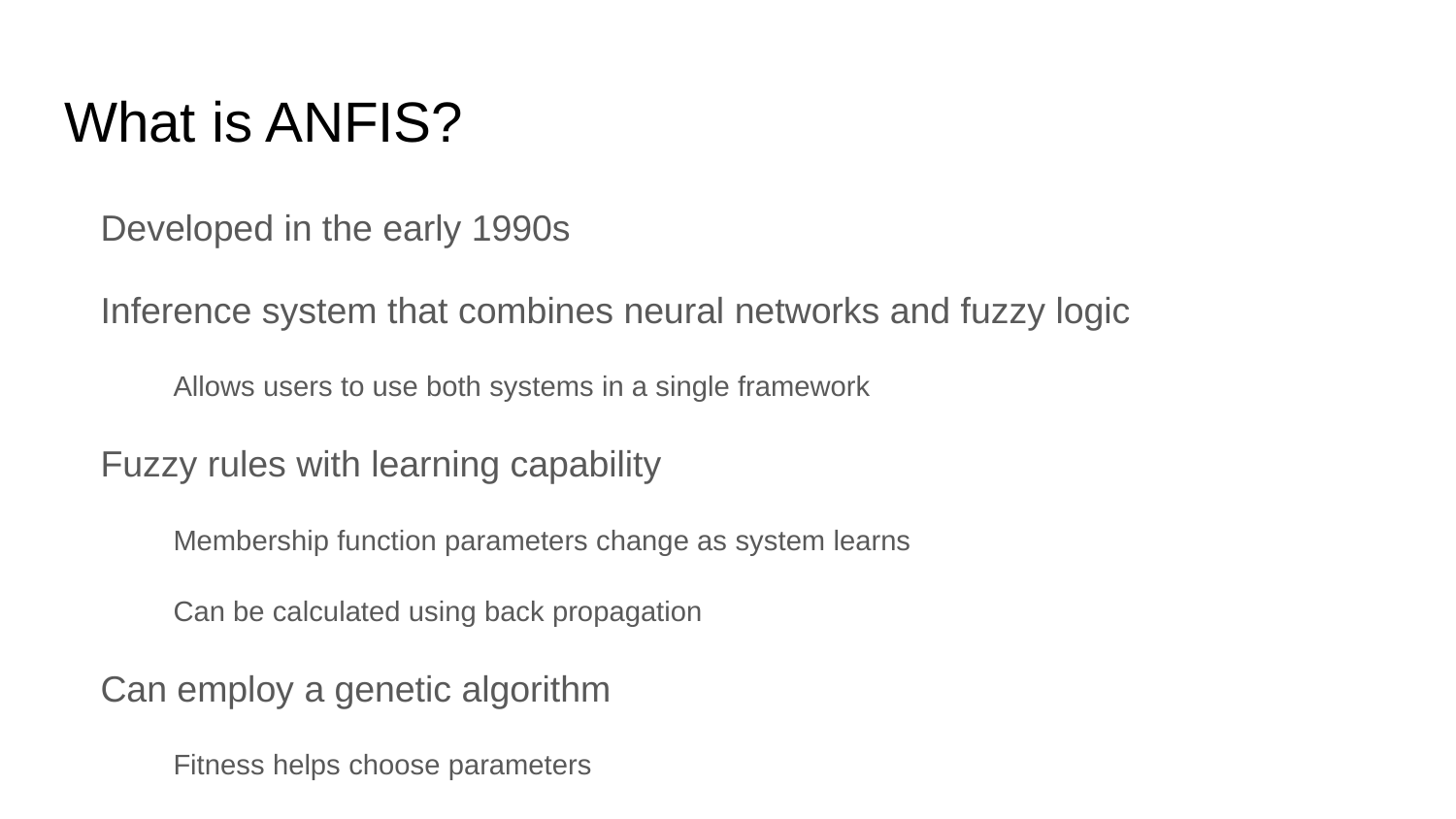

# What is ANFIS?
Developed in the early 1990s
Inference system that combines neural networks and fuzzy logic
Allows users to use both systems in a single framework
Fuzzy rules with learning capability
Membership function parameters change as system learns
Can be calculated using back propagation
Can employ a genetic algorithm
Fitness helps choose parameters